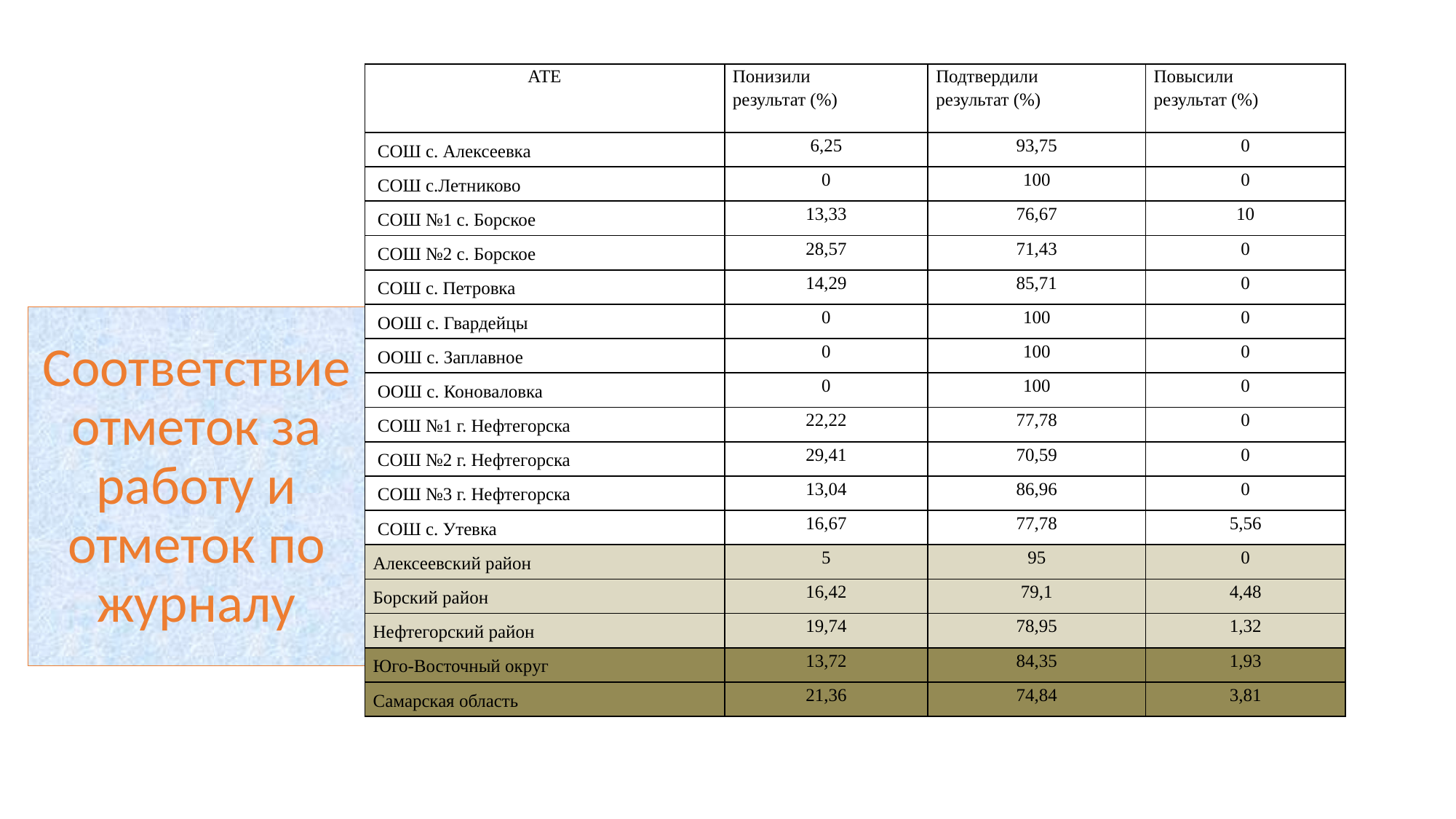

| АТЕ | Понизили результат (%) | Подтвердили результат (%) | Повысили результат (%) |
| --- | --- | --- | --- |
| СОШ с. Алексеевка | 6,25 | 93,75 | 0 |
| СОШ с.Летниково | 0 | 100 | 0 |
| СОШ №1 с. Борское | 13,33 | 76,67 | 10 |
| СОШ №2 с. Борское | 28,57 | 71,43 | 0 |
| СОШ с. Петровка | 14,29 | 85,71 | 0 |
| ООШ с. Гвардейцы | 0 | 100 | 0 |
| ООШ с. Заплавное | 0 | 100 | 0 |
| ООШ с. Коноваловка | 0 | 100 | 0 |
| СОШ №1 г. Нефтегорска | 22,22 | 77,78 | 0 |
| СОШ №2 г. Нефтегорска | 29,41 | 70,59 | 0 |
| СОШ №3 г. Нефтегорска | 13,04 | 86,96 | 0 |
| СОШ с. Утевка | 16,67 | 77,78 | 5,56 |
| Алексеевский район | 5 | 95 | 0 |
| Борский район | 16,42 | 79,1 | 4,48 |
| Нефтегорский район | 19,74 | 78,95 | 1,32 |
| Юго-Восточный округ | 13,72 | 84,35 | 1,93 |
| Самарская область | 21,36 | 74,84 | 3,81 |
# Соответствие отметок за работу и отметок по журналу